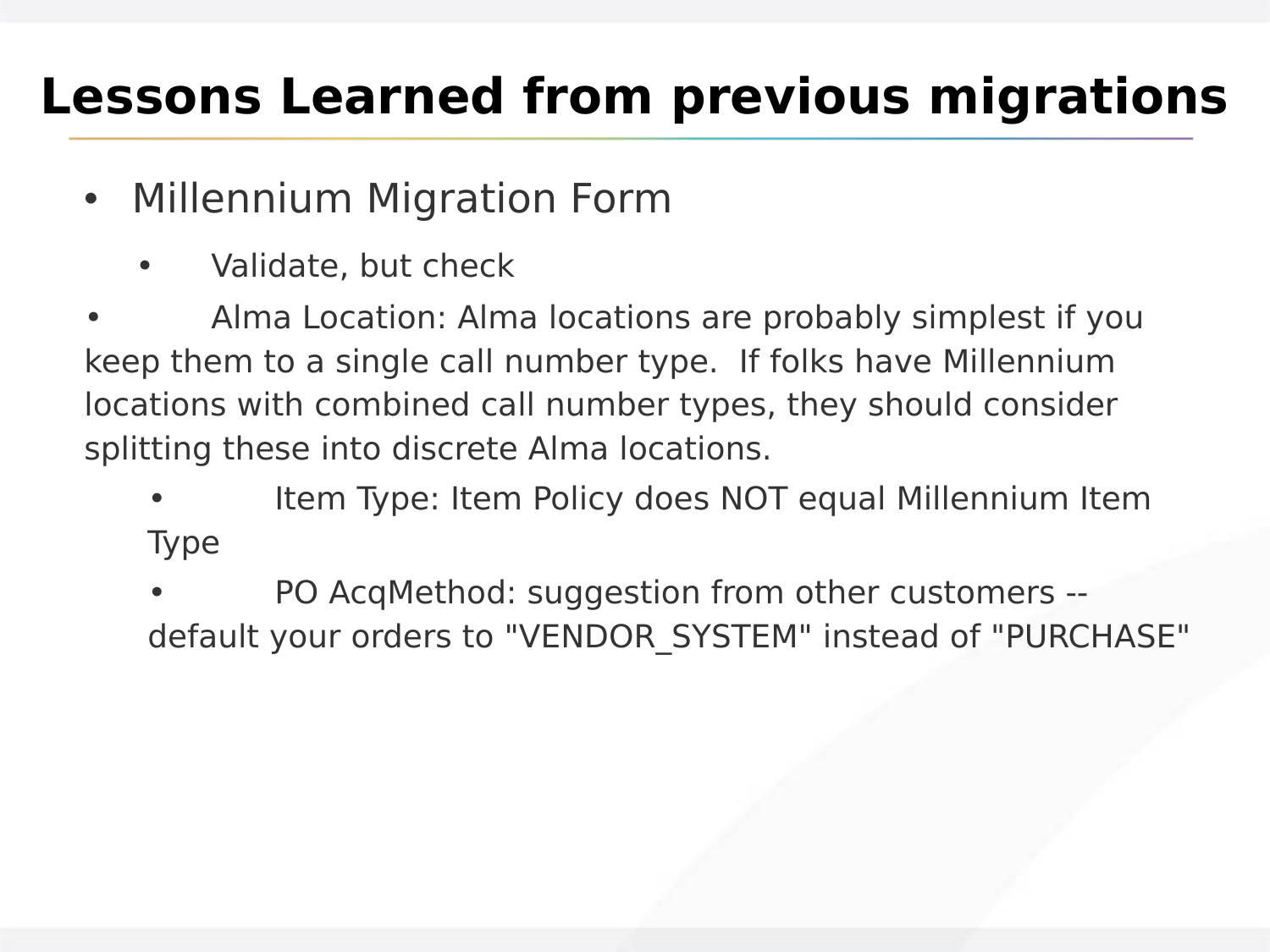

# Lessons Learned from previous migrations
Millennium Migration Form
    •	Validate, but check
•	Alma Location: Alma locations are probably simplest if you keep them to a single call number type.  If folks have Millennium locations with combined call number types, they should consider splitting these into discrete Alma locations.
•	Item Type: Item Policy does NOT equal Millennium Item Type
•	PO AcqMethod: suggestion from other customers -- default your orders to "VENDOR_SYSTEM" instead of "PURCHASE"